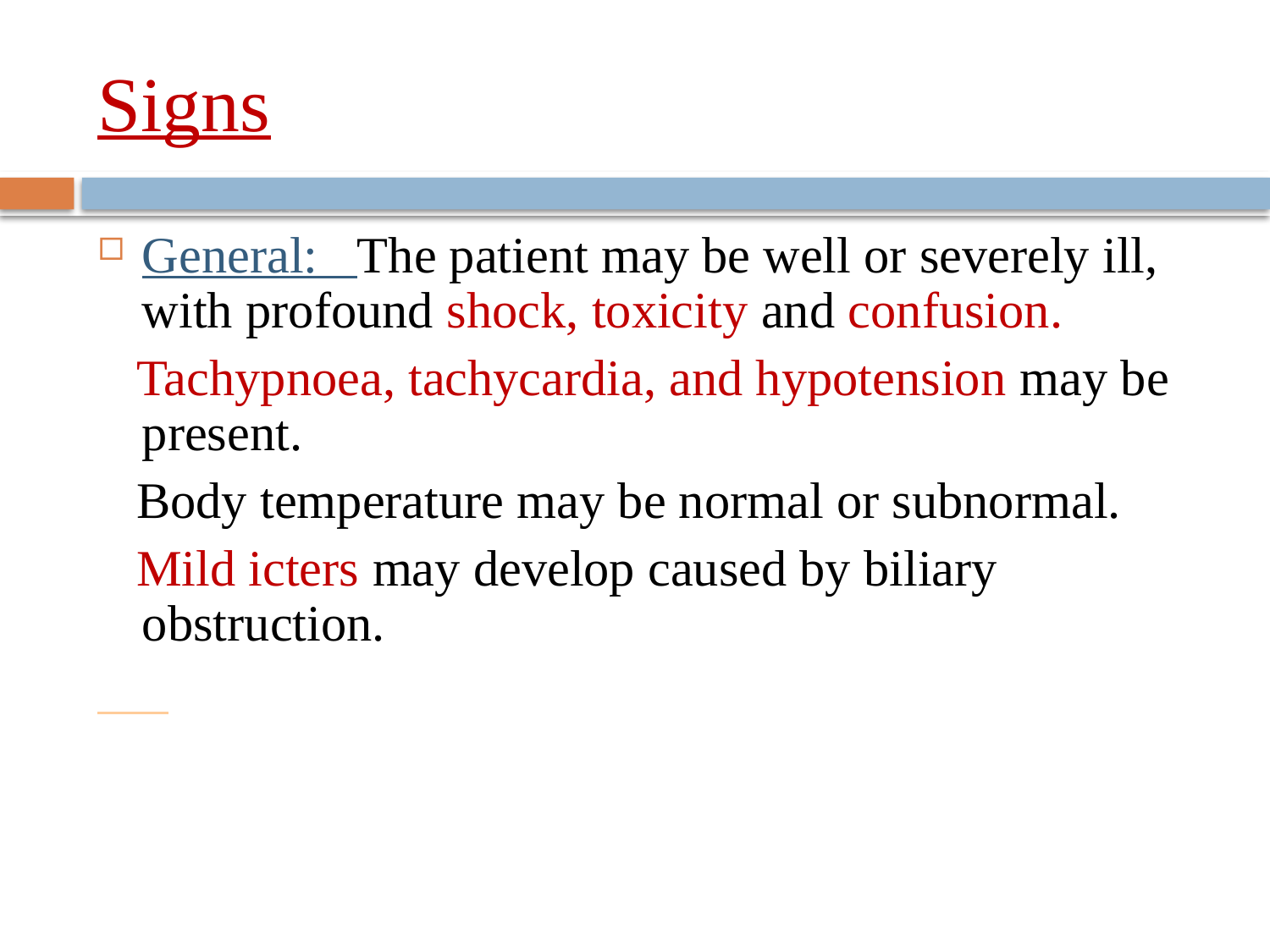

# Signs
General:   The patient may be well or severely ill, with profound shock, toxicity and confusion.
   Tachypnoea, tachycardia, and hypotension may be present.
   Body temperature may be normal or subnormal.
   Mild icters may develop caused by biliary obstruction.